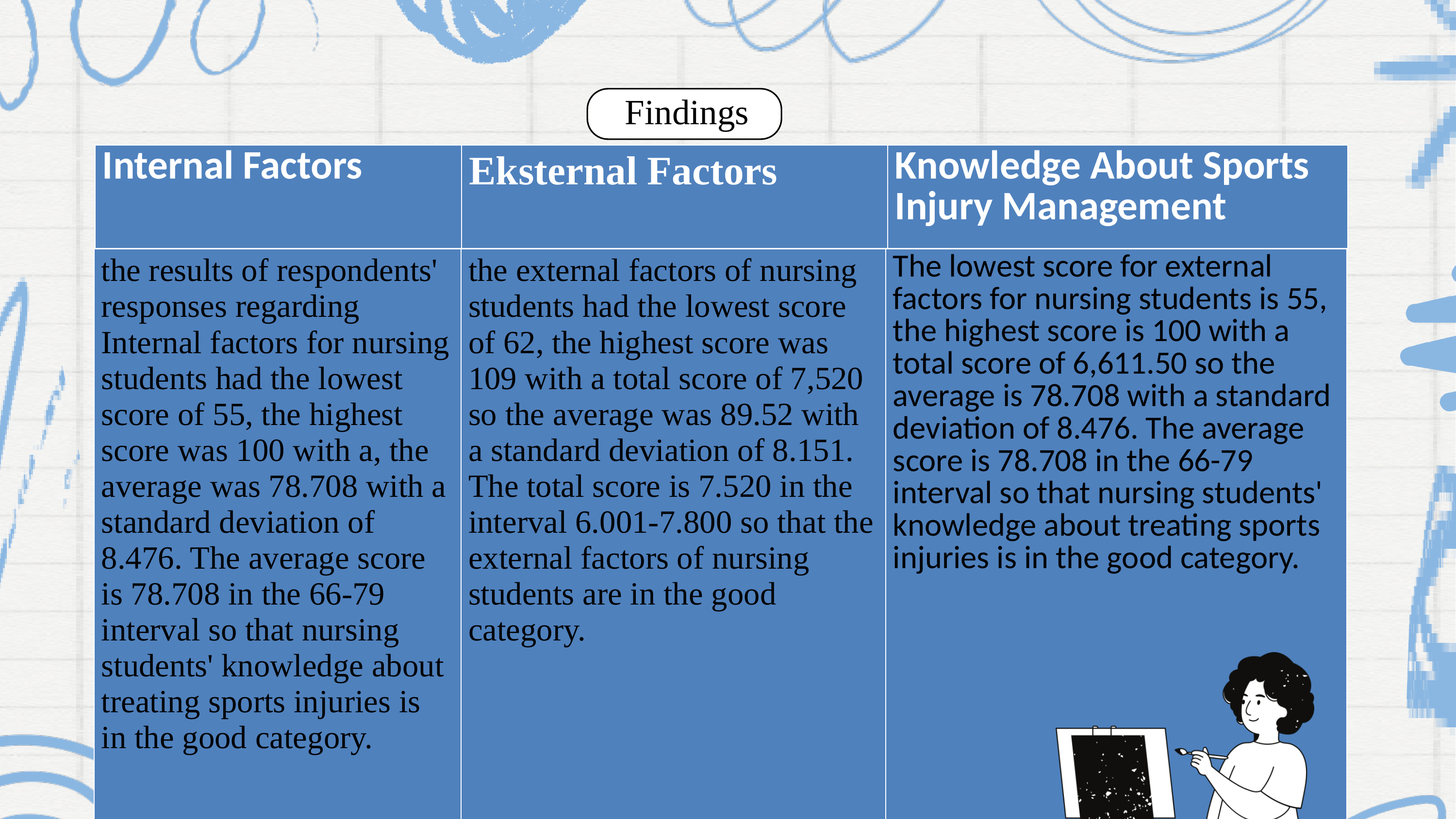

Findings
| Internal Factors | Eksternal Factors | Knowledge About Sports Injury Management |
| --- | --- | --- |

| the results of respondents' responses regarding Internal factors for nursing students had the lowest score of 55, the highest score was 100 with a, the average was 78.708 with a standard deviation of 8.476. The average score is 78.708 in the 66-79 interval so that nursing students' knowledge about treating sports injuries is in the good category. | the external factors of nursing students had the lowest score of 62, the highest score was 109 with a total score of 7,520 so the average was 89.52 with a standard deviation of 8.151. The total score is 7.520 in the interval 6.001-7.800 so that the external factors of nursing students are in the good category. | The lowest score for external factors for nursing students is 55, the highest score is 100 with a total score of 6,611.50 so the average is 78.708 with a standard deviation of 8.476. The average score is 78.708 in the 66-79 interval so that nursing students' knowledge about treating sports injuries is in the good category. |
| --- | --- | --- |